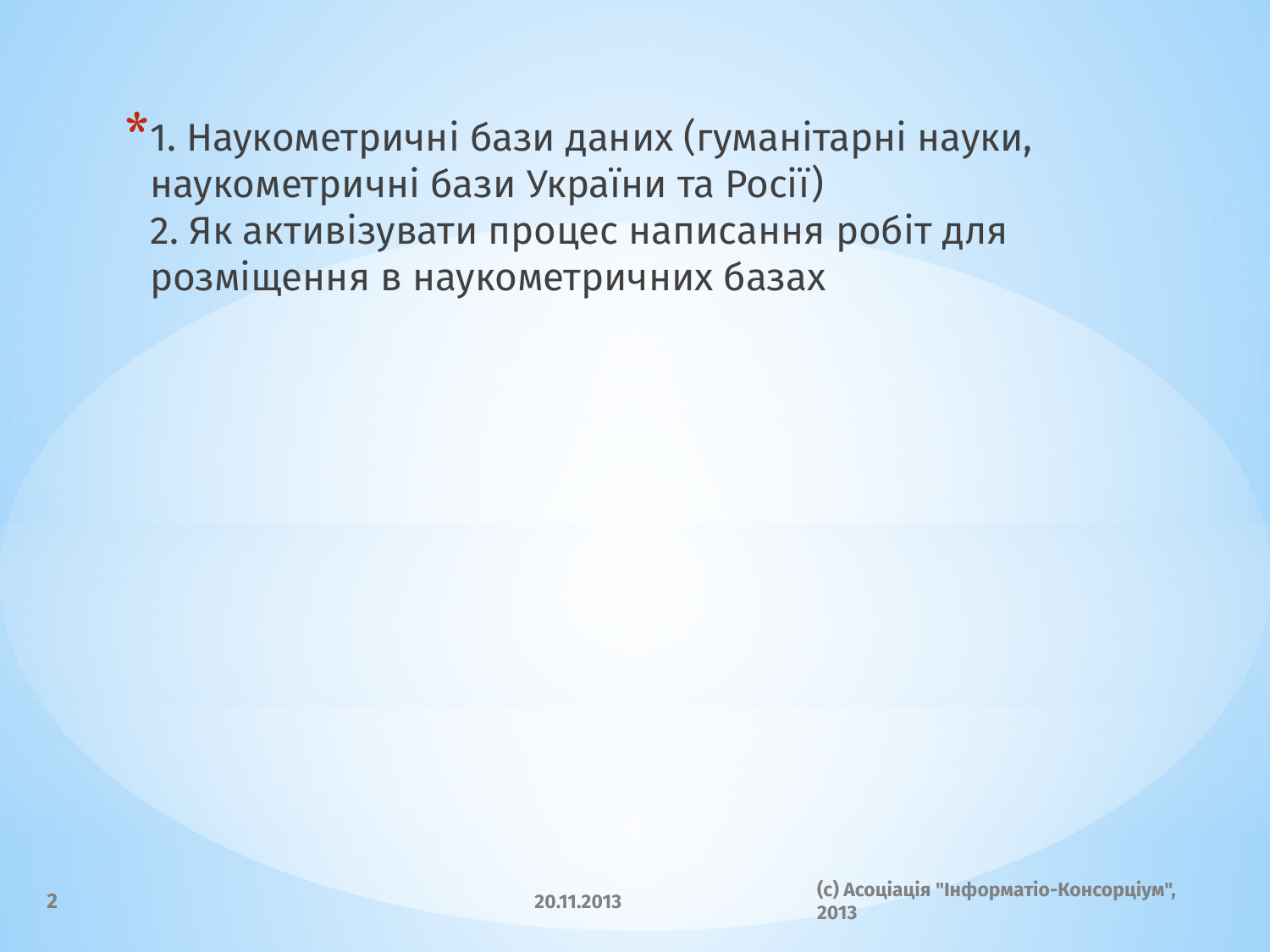

# 1. Наукометричні бази даних (гуманітарні науки, наукометричні бази України та Росії) 2. Як активізувати процес написання робіт для розміщення в наукометричних базах

2
20.11.2013
(c) Асоціація "Інформатіо-Консорціум", 2013